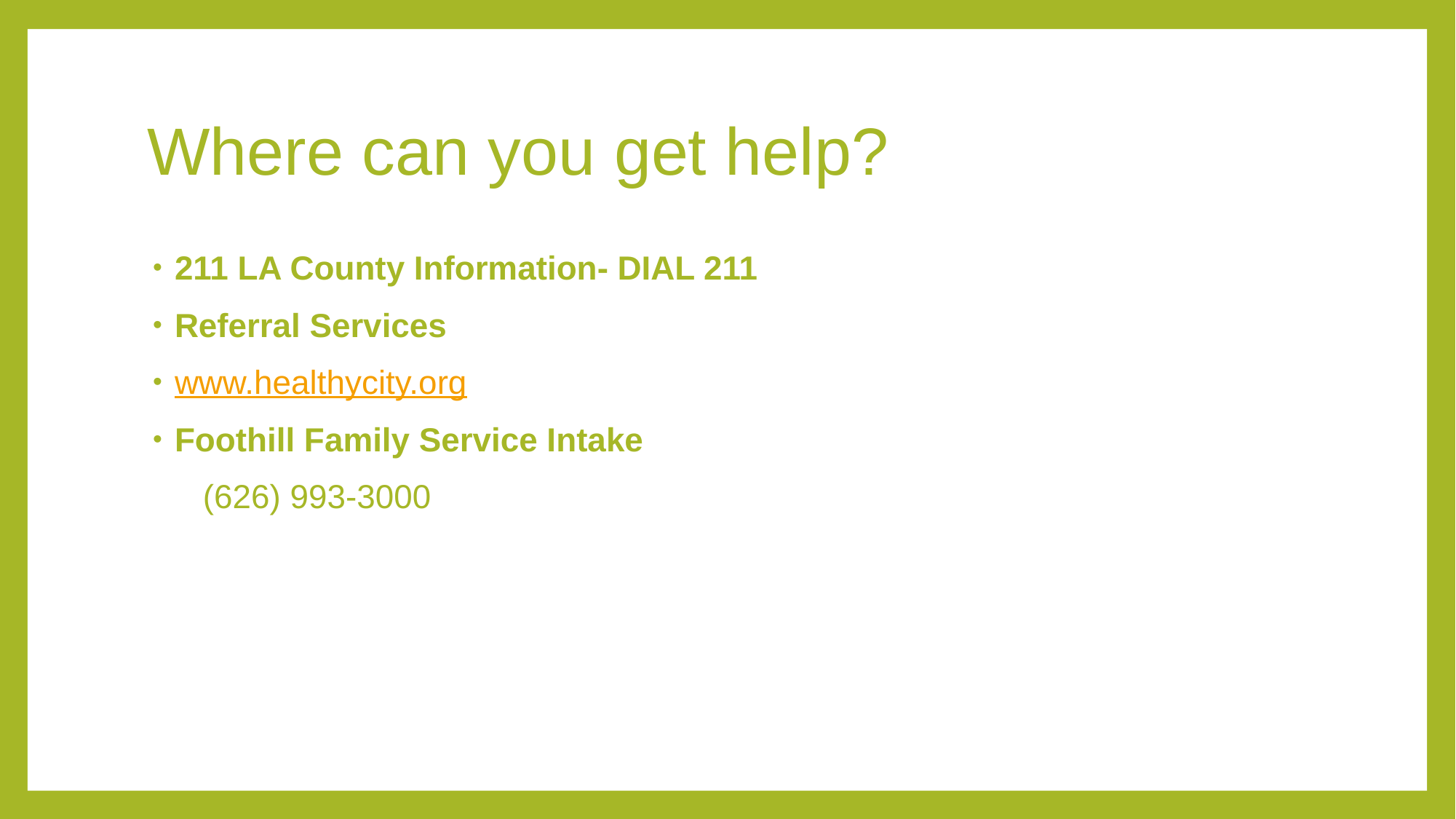

# Where can you get help?
211 LA County Information- DIAL 211
Referral Services
www.healthycity.org
Foothill Family Service Intake
      (626) 993-3000